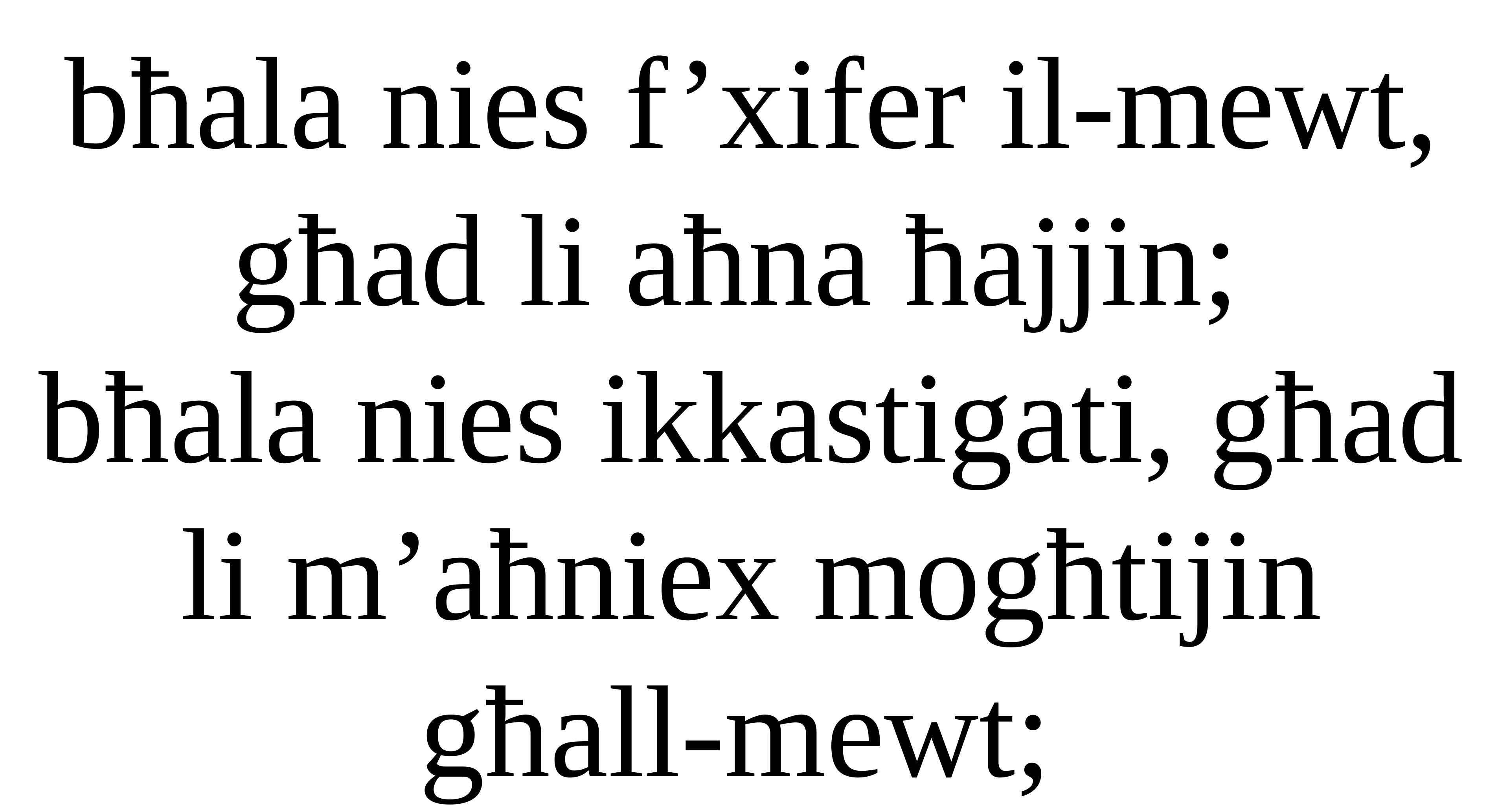

bħala nies f’xifer il-mewt, għad li aħna ħajjin;
bħala nies ikkastigati, għad li m’aħniex mogħtijin għall-mewt;